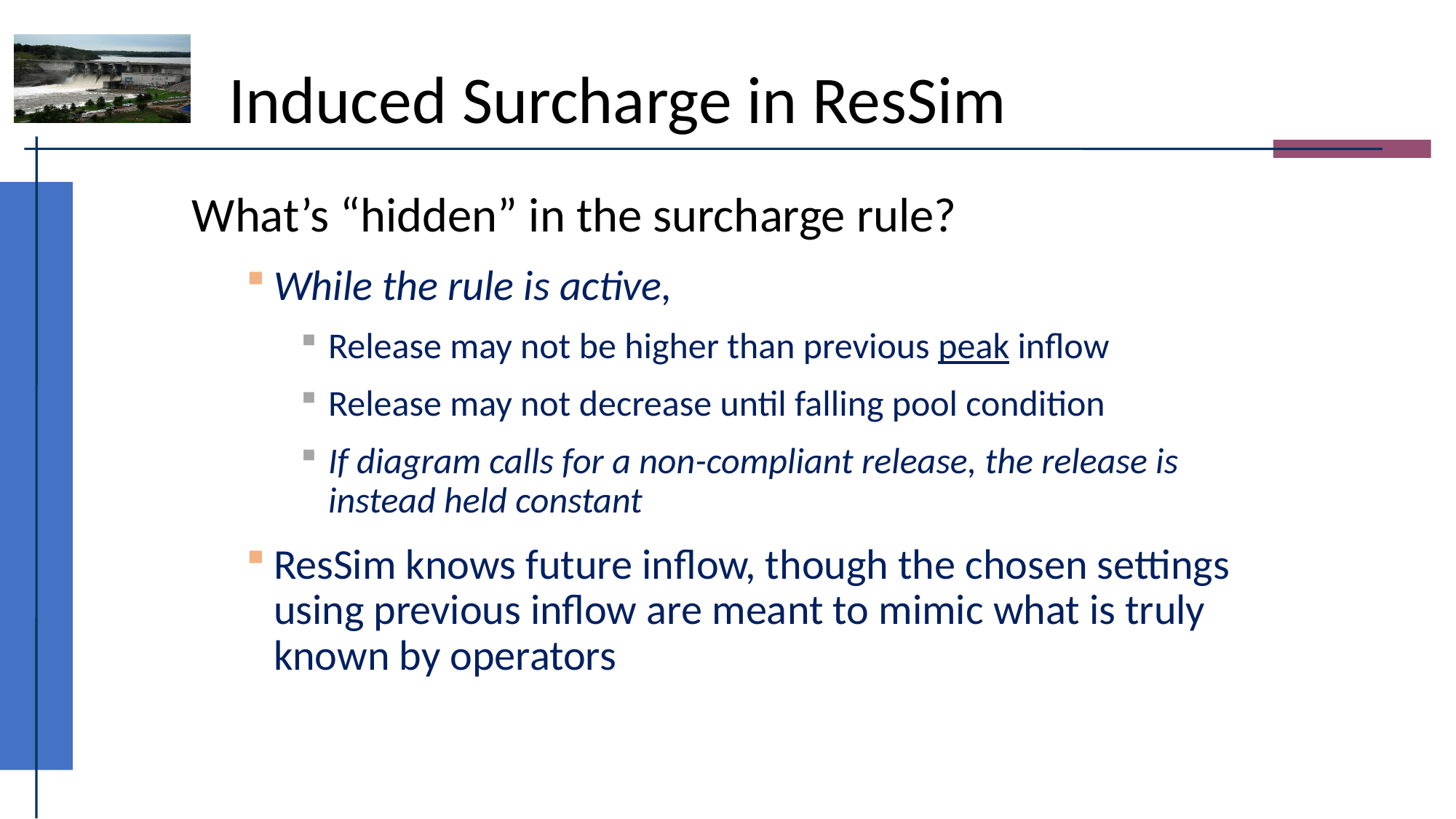

# Induced Surcharge in ResSim
What’s “hidden” in the surcharge rule?
While the rule is active,
Release may not be higher than previous peak inflow
Release may not decrease until falling pool condition
If diagram calls for a non-compliant release, the release is instead held constant
ResSim knows future inflow, though the chosen settings using previous inflow are meant to mimic what is truly known by operators